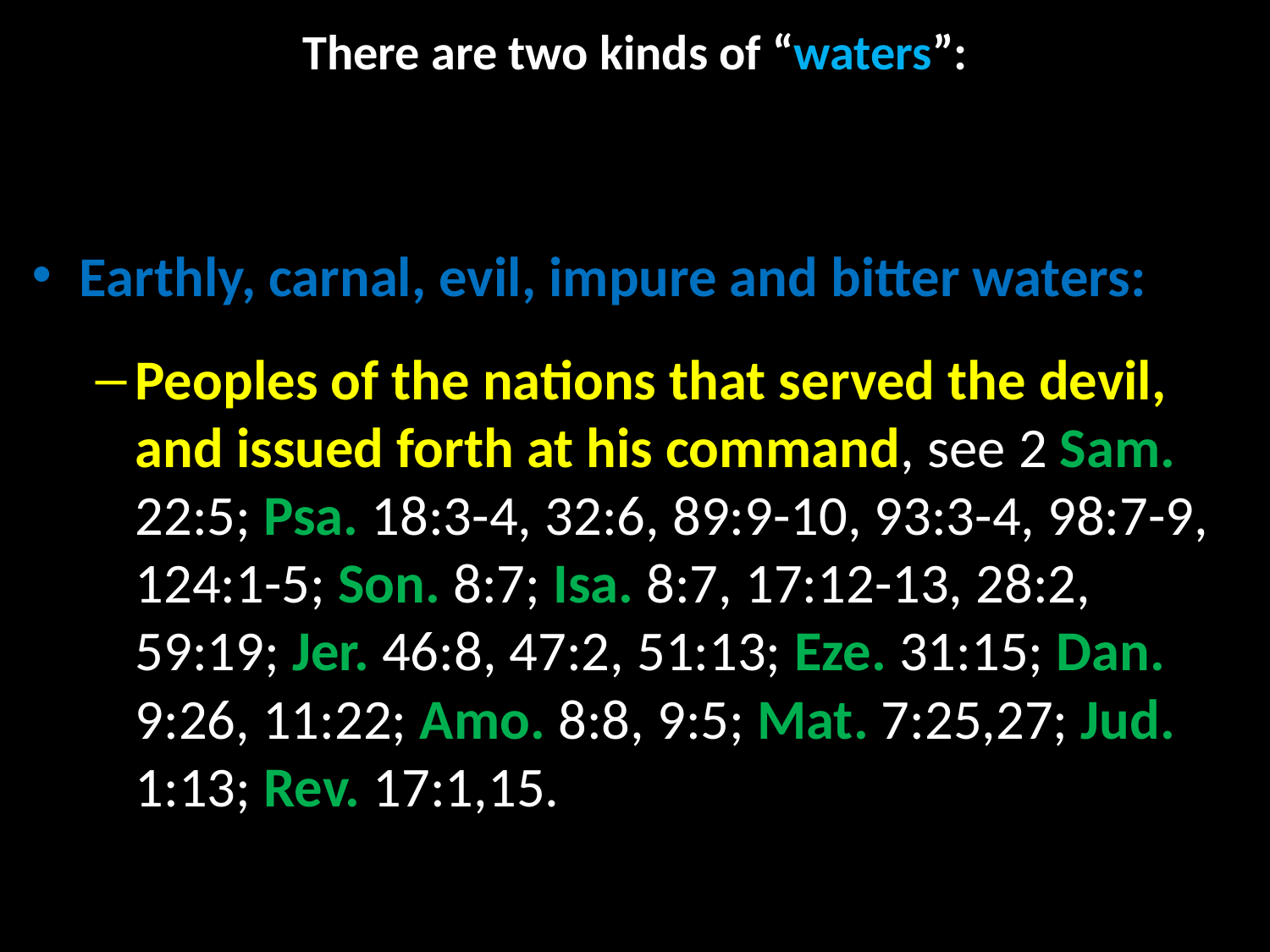

# There are two kinds of “waters”:
Earthly, carnal, evil, impure and bitter waters:

Peoples of the nations that served the devil, and issued forth at his command, see 2 Sam. 22:5; Psa. 18:3-4, 32:6, 89:9-10, 93:3-4, 98:7-9, 124:1-5; Son. 8:7; Isa. 8:7, 17:12-13, 28:2, 59:19; Jer. 46:8, 47:2, 51:13; Eze. 31:15; Dan. 9:26, 11:22; Amo. 8:8, 9:5; Mat. 7:25,27; Jud. 1:13; Rev. 17:1,15.